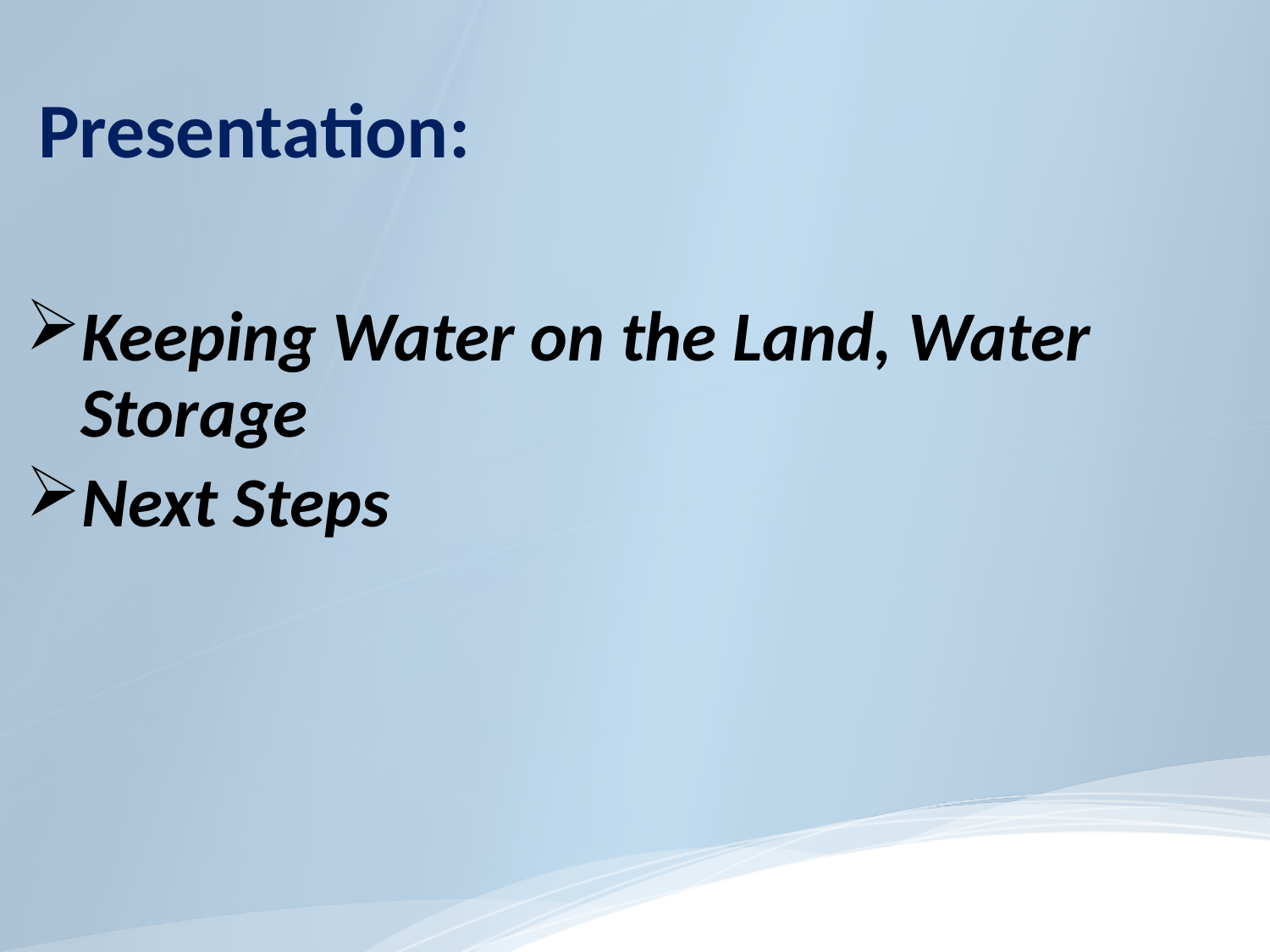

#
Presentation:

Keeping Water on the Land, Water Storage
Next Steps